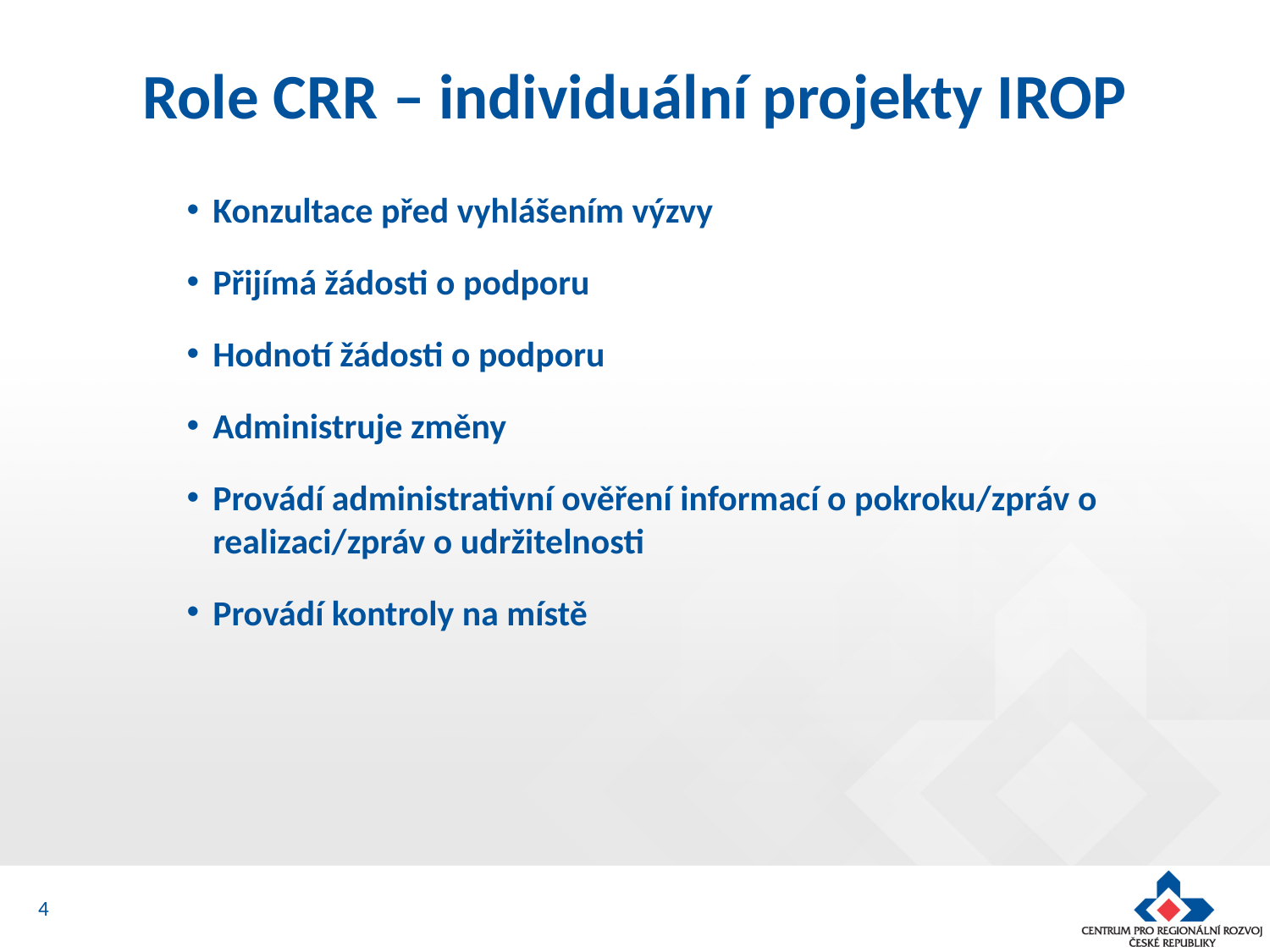

# Role CRR – individuální projekty IROP
Konzultace před vyhlášením výzvy
Přijímá žádosti o podporu
Hodnotí žádosti o podporu
Administruje změny
Provádí administrativní ověření informací o pokroku/zpráv o realizaci/zpráv o udržitelnosti
Provádí kontroly na místě
4